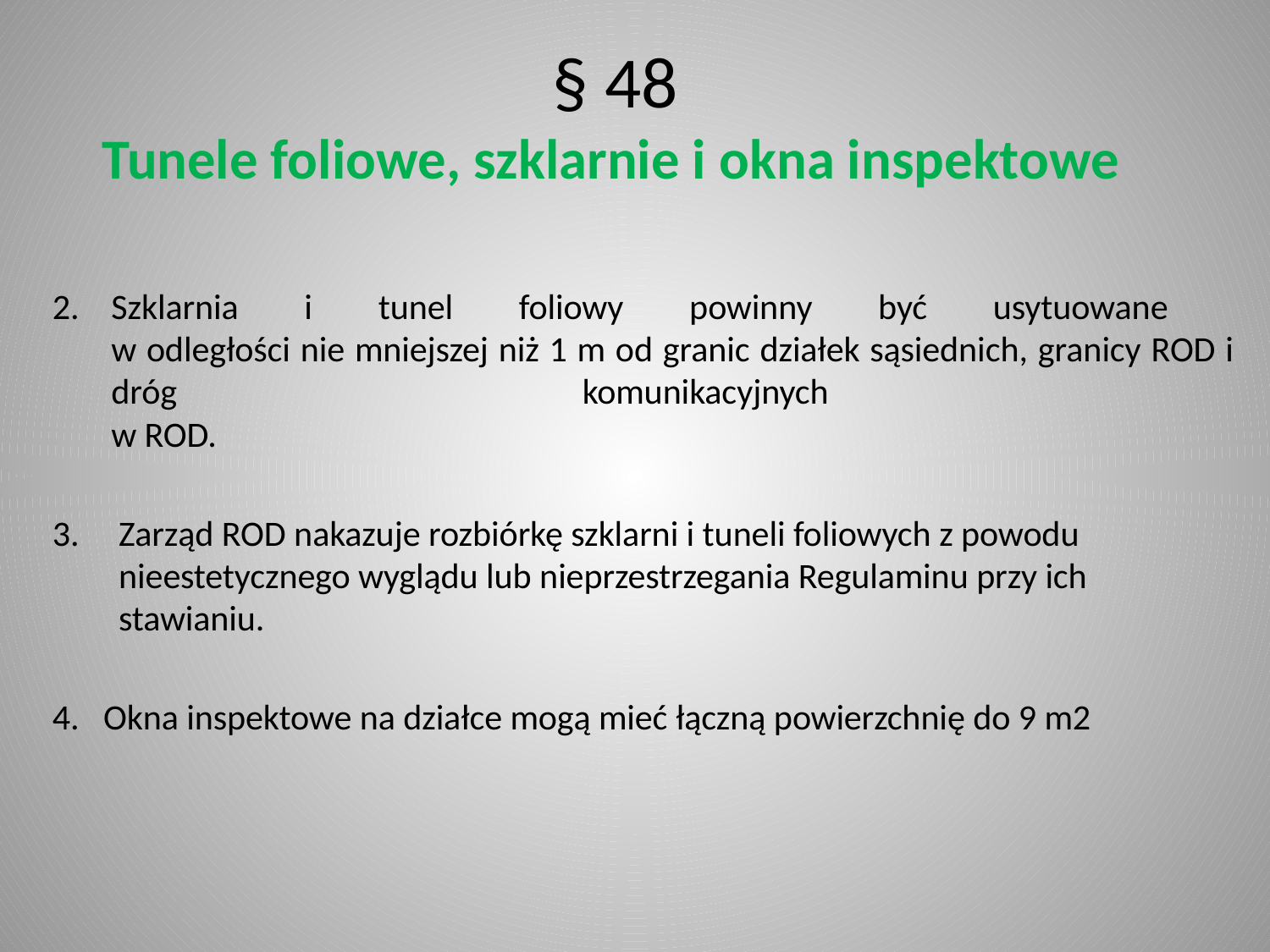

§ 48
Tunele foliowe, szklarnie i okna inspektowe
Szklarnia i tunel foliowy powinny być usytuowane
w odległości nie mniejszej niż 1 m od granic działek sąsiednich, granicy ROD i dróg komunikacyjnych
w ROD.

Zarząd ROD nakazuje rozbiórkę szklarni i tuneli foliowych z powodu nieestetycznego wyglądu lub nieprzestrzegania Regulaminu przy ich stawianiu.

4.   Okna inspektowe na działce mogą mieć łączną powierzchnię do 9 m2